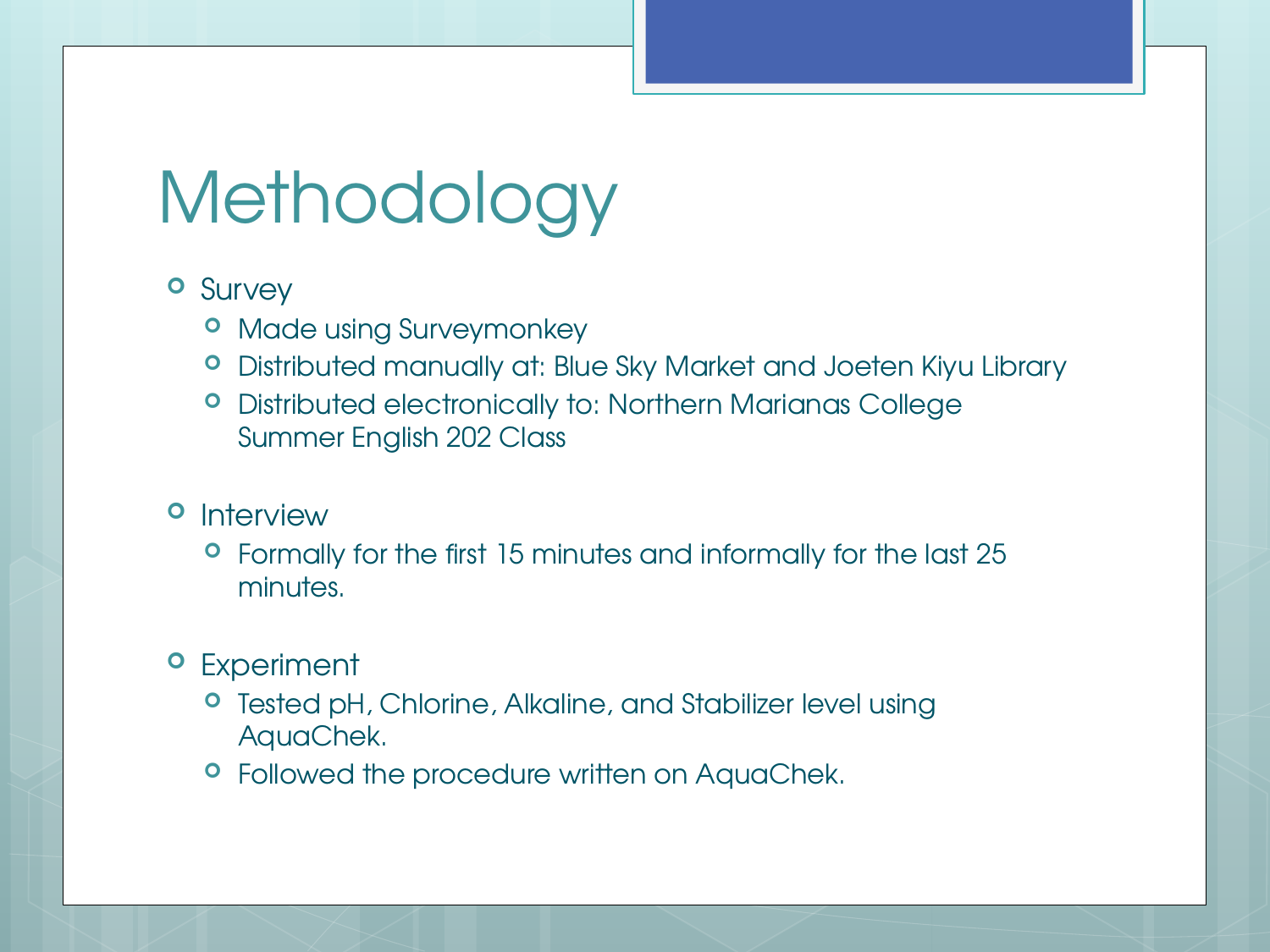

# Methodology
Survey
Made using Surveymonkey
Distributed manually at: Blue Sky Market and Joeten Kiyu Library
Distributed electronically to: Northern Marianas College Summer English 202 Class

Interview
Formally for the first 15 minutes and informally for the last 25 minutes.

Experiment
Tested pH, Chlorine, Alkaline, and Stabilizer level using AquaChek.
Followed the procedure written on AquaChek.